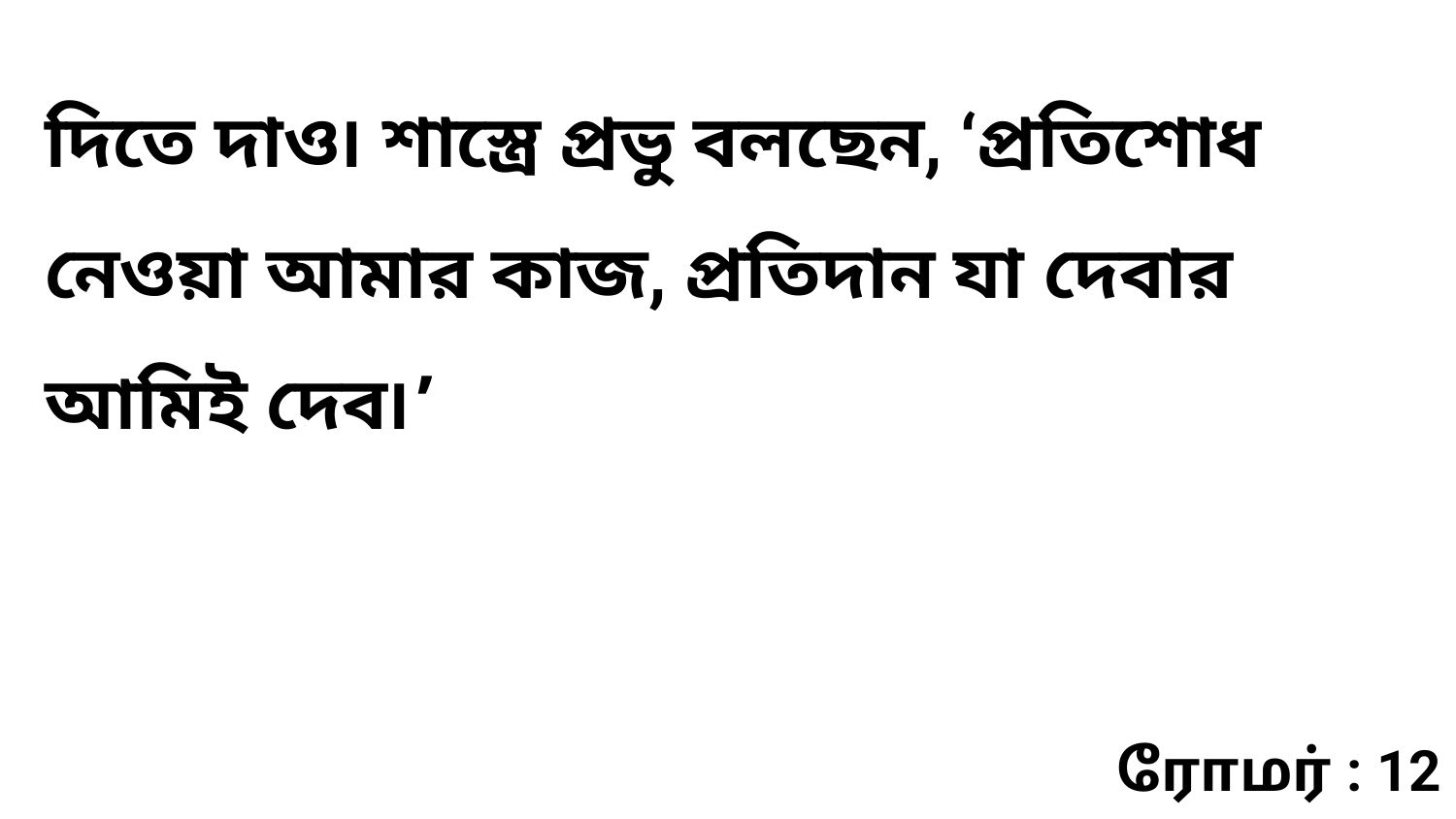

দিতে দাও৷ শাস্ত্রে প্রভু বলছেন, ‘প্রতিশোধ নেওয়া আমার কাজ, প্রতিদান যা দেবার আমিই দেব৷’
ரோமர் : 12